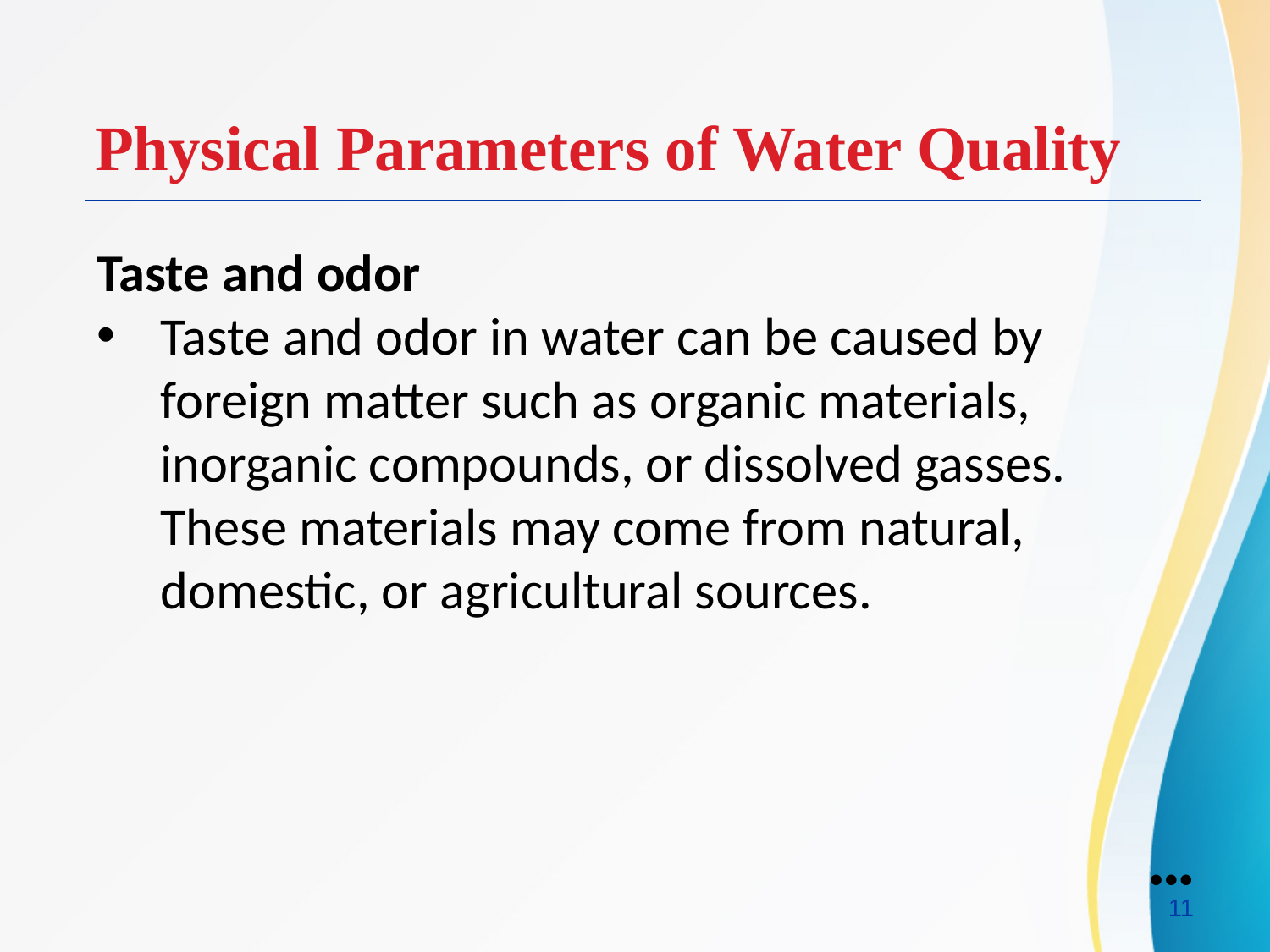

Physical Parameters of Water Quality
Taste and odor
Taste and odor in water can be caused by foreign matter such as organic materials, inorganic compounds, or dissolved gasses. These materials may come from natural, domestic, or agricultural sources.
●●●
11